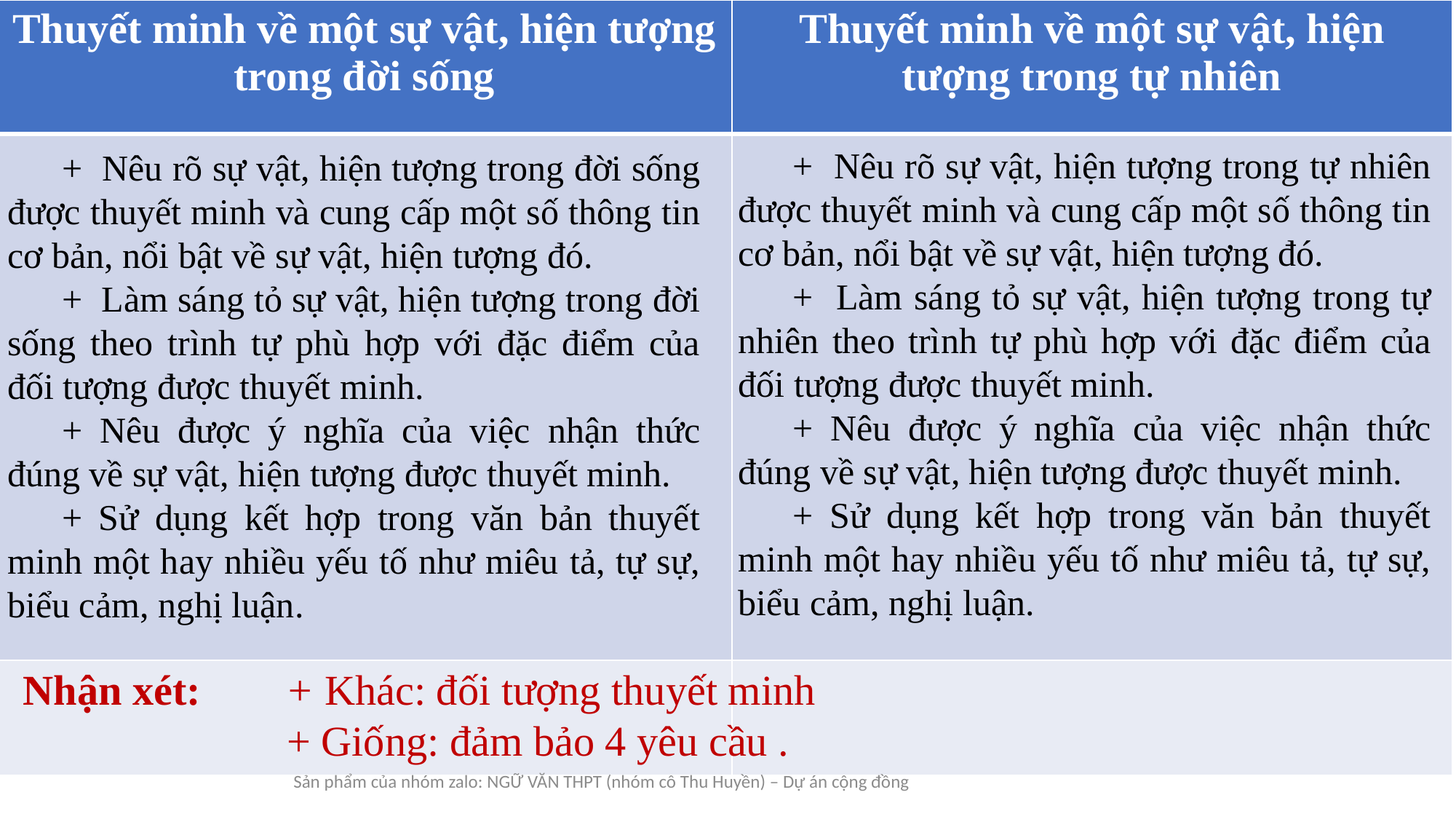

| Thuyết minh về một sự vật, hiện tượng trong đời sống | Thuyết minh về một sự vật, hiện tượng trong tự nhiên |
| --- | --- |
|  |  |
|  |  |
|  |  |
| --- | --- |
|  |  |
+  Nêu rõ sự vật, hiện tượng trong tự nhiên được thuyết minh và cung cấp một số thông tin cơ bản, nổi bật về sự vật, hiện tượng đó.
+  Làm sáng tỏ sự vật, hiện tượng trong tự nhiên theo trình tự phù hợp với đặc điểm của đối tượng được thuyết minh.
+ Nêu được ý nghĩa của việc nhận thức đúng về sự vật, hiện tượng được thuyết minh.
+ Sử dụng kết hợp trong văn bản thuyết minh một hay nhiều yếu tố như miêu tả, tự sự, biểu cảm, nghị luận.
+  Nêu rõ sự vật, hiện tượng trong đời sống được thuyết minh và cung cấp một số thông tin cơ bản, nổi bật về sự vật, hiện tượng đó.
+  Làm sáng tỏ sự vật, hiện tượng trong đời sống theo trình tự phù hợp với đặc điểm của đối tượng được thuyết minh.
+ Nêu được ý nghĩa của việc nhận thức đúng về sự vật, hiện tượng được thuyết minh.
+ Sử dụng kết hợp trong văn bản thuyết minh một hay nhiều yếu tố như miêu tả, tự sự, biểu cảm, nghị luận.

Nhận xét:        + Khác: đối tượng thuyết minh
                         + Giống: đảm bảo 4 yêu cầu .
Sản phẩm của nhóm zalo: NGỮ VĂN THPT (nhóm cô Thu Huyền) – Dự án cộng đồng